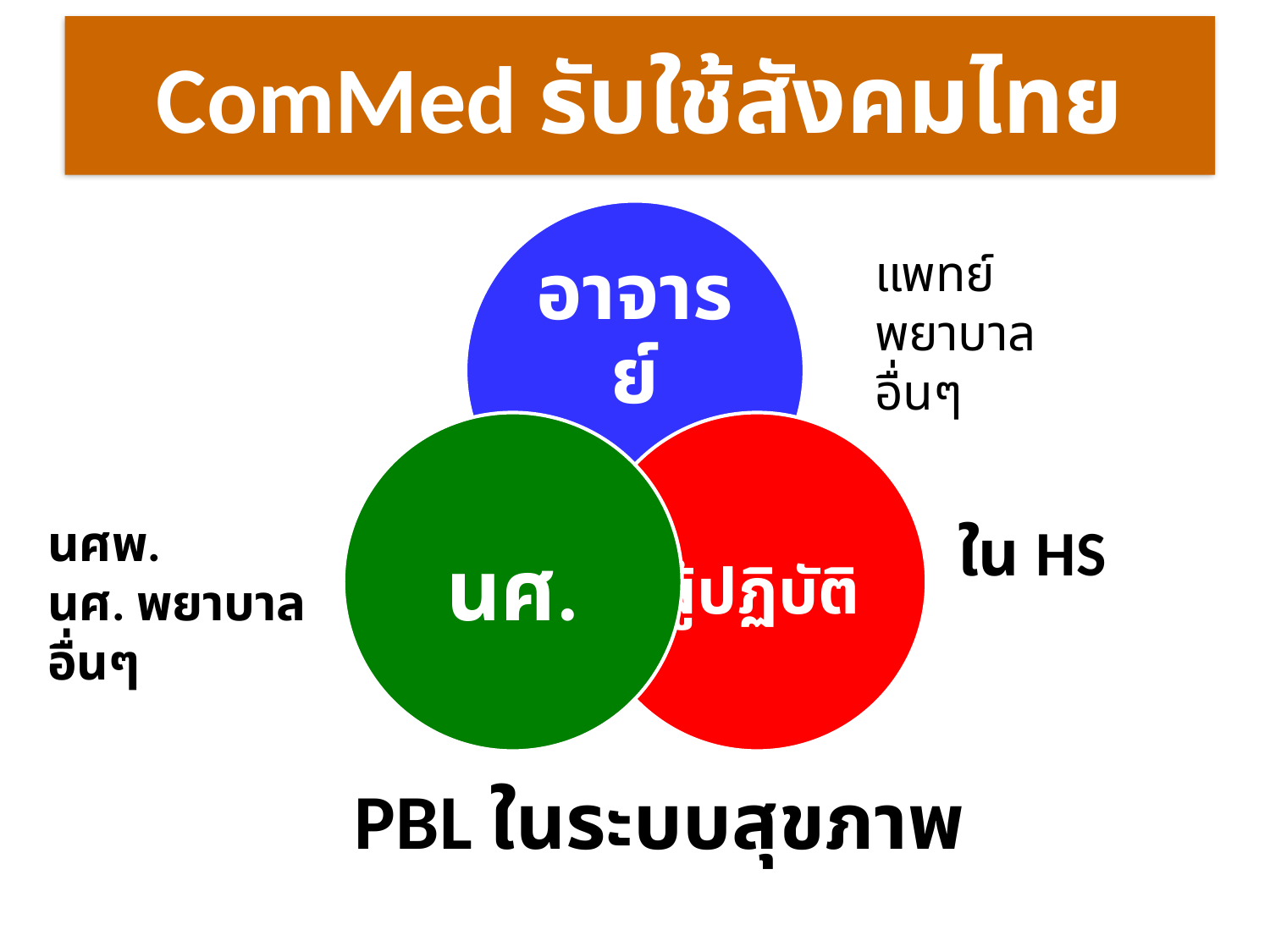

# ComMed รับใช้สังคมไทย
อาจารย์
ผู้ปฏิบัติ
นศ.
แพทย์
พยาบาล
อื่นๆ
นศพ.
นศ. พยาบาล
อื่นๆ
ใน HS
PBL ในระบบสุขภาพ